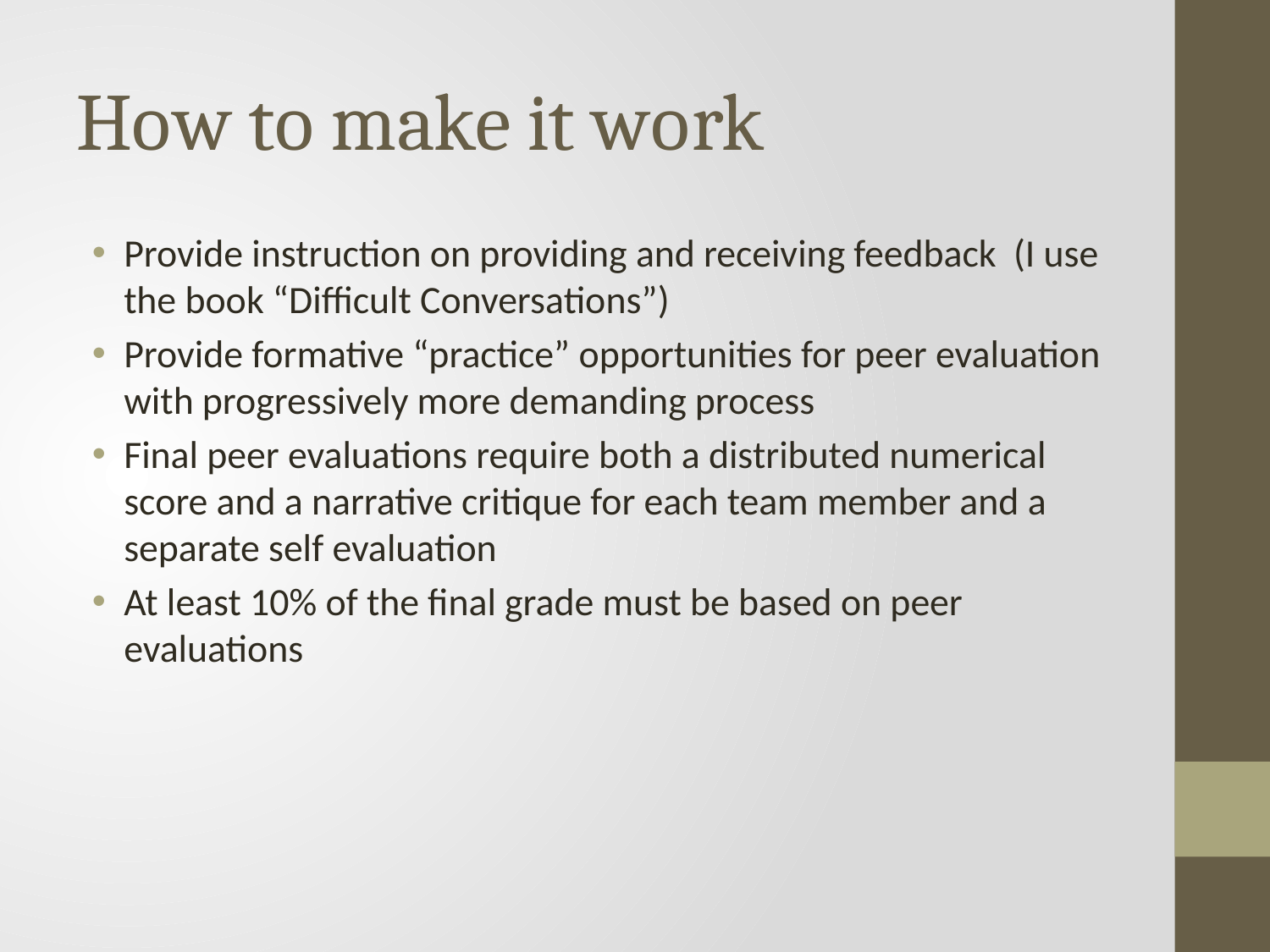

# How to make it work
Provide instruction on providing and receiving feedback  (I use the book “Difficult Conversations”)
Provide formative “practice” opportunities for peer evaluation with progressively more demanding process
Final peer evaluations require both a distributed numerical score and a narrative critique for each team member and a separate self evaluation
At least 10% of the final grade must be based on peer evaluations